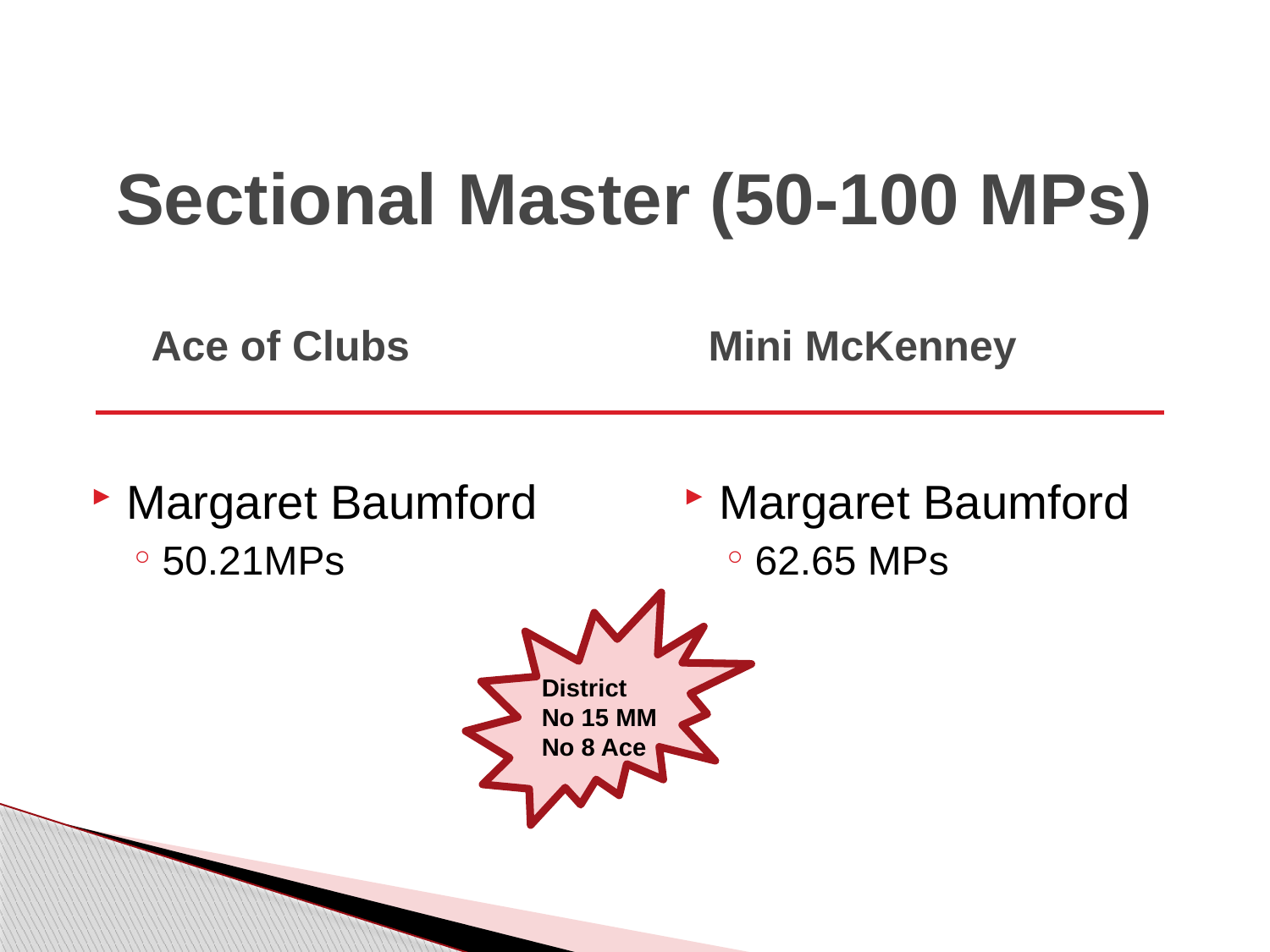

Sectional Master (50-100 MPs)
Ace of Clubs
Mini McKenney
Margaret Baumford
50.21MPs

Margaret Baumford
62.65 MPs

District
No 15 MM
No 8 Ace